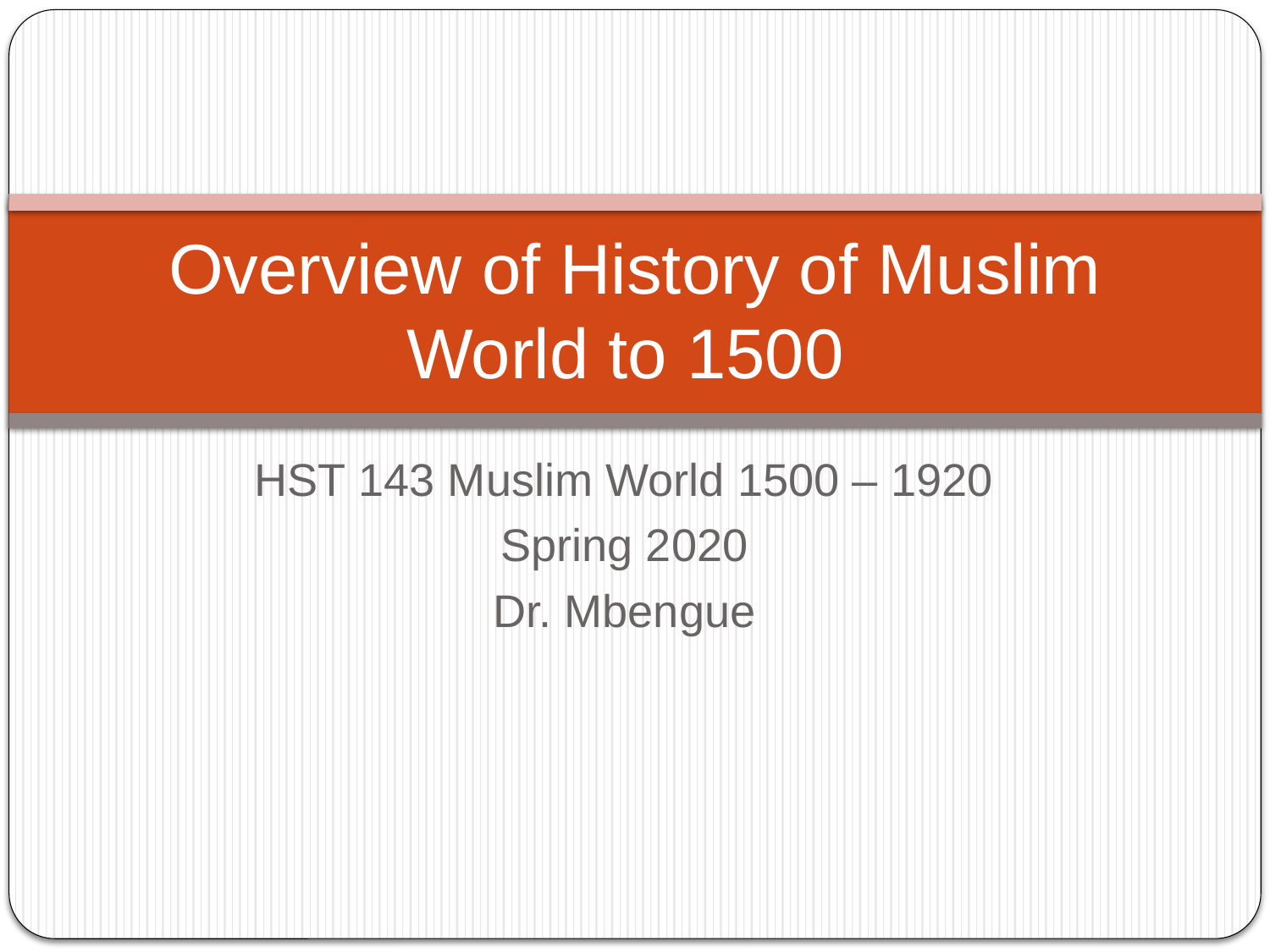

# Overview of History of Muslim World to 1500
HST 143 Muslim World 1500 – 1920
Spring 2020
Dr. Mbengue